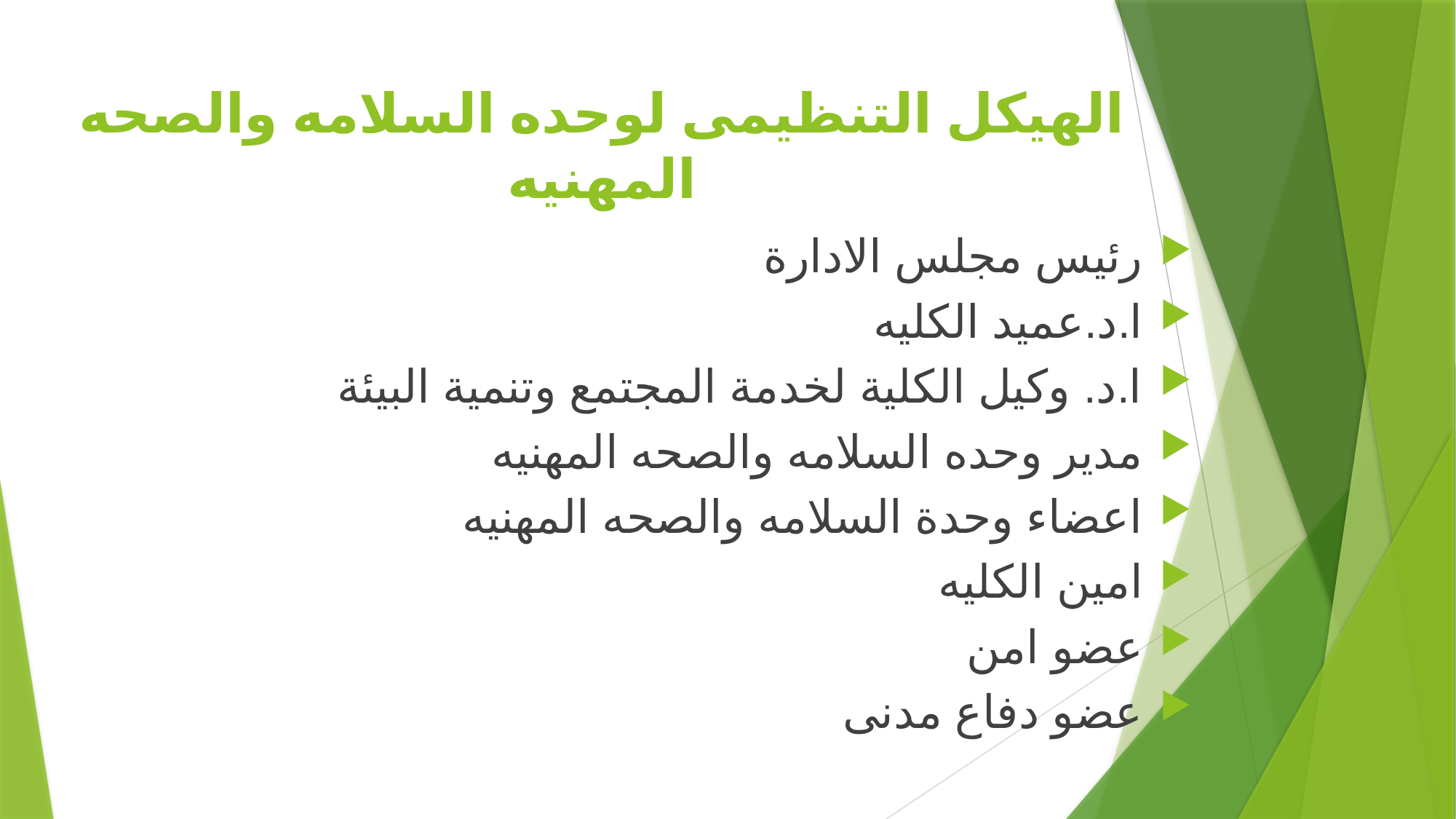

# الهيكل التنظيمى لوحده السلامه والصحه المهنيه
رئيس مجلس الادارة
ا.د.عميد الكليه
ا.د. وكيل الكلية لخدمة المجتمع وتنمية البيئة
مدير وحده السلامه والصحه المهنيه
اعضاء وحدة السلامه والصحه المهنيه
امين الكليه
عضو امن
عضو دفاع مدنى